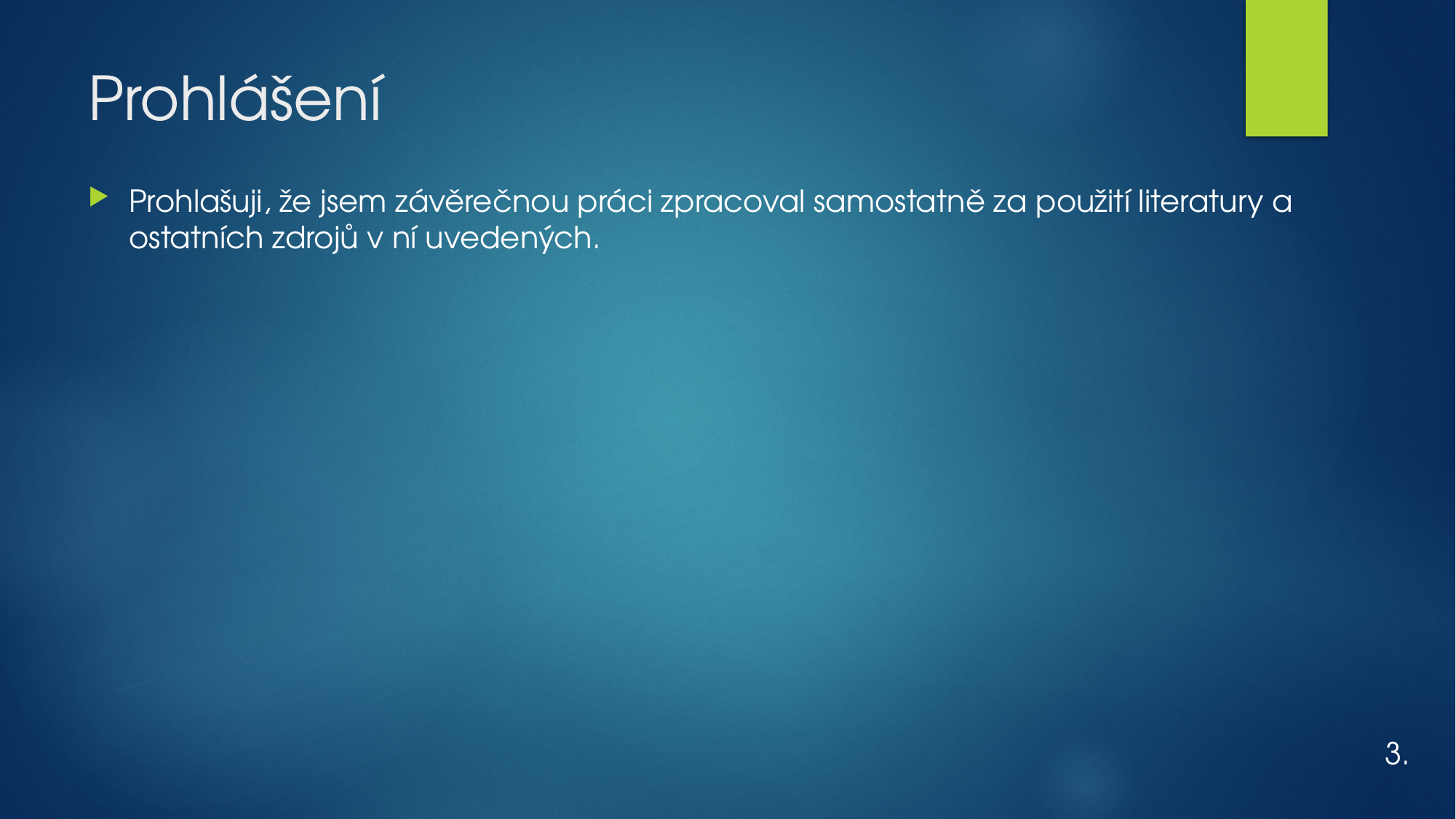

# Prohlášení
Prohlašuji, že jsem závěrečnou práci zpracoval samostatně za použití literatury a ostatních zdrojů v ní uvedených.

                                                                                                                                                           3.